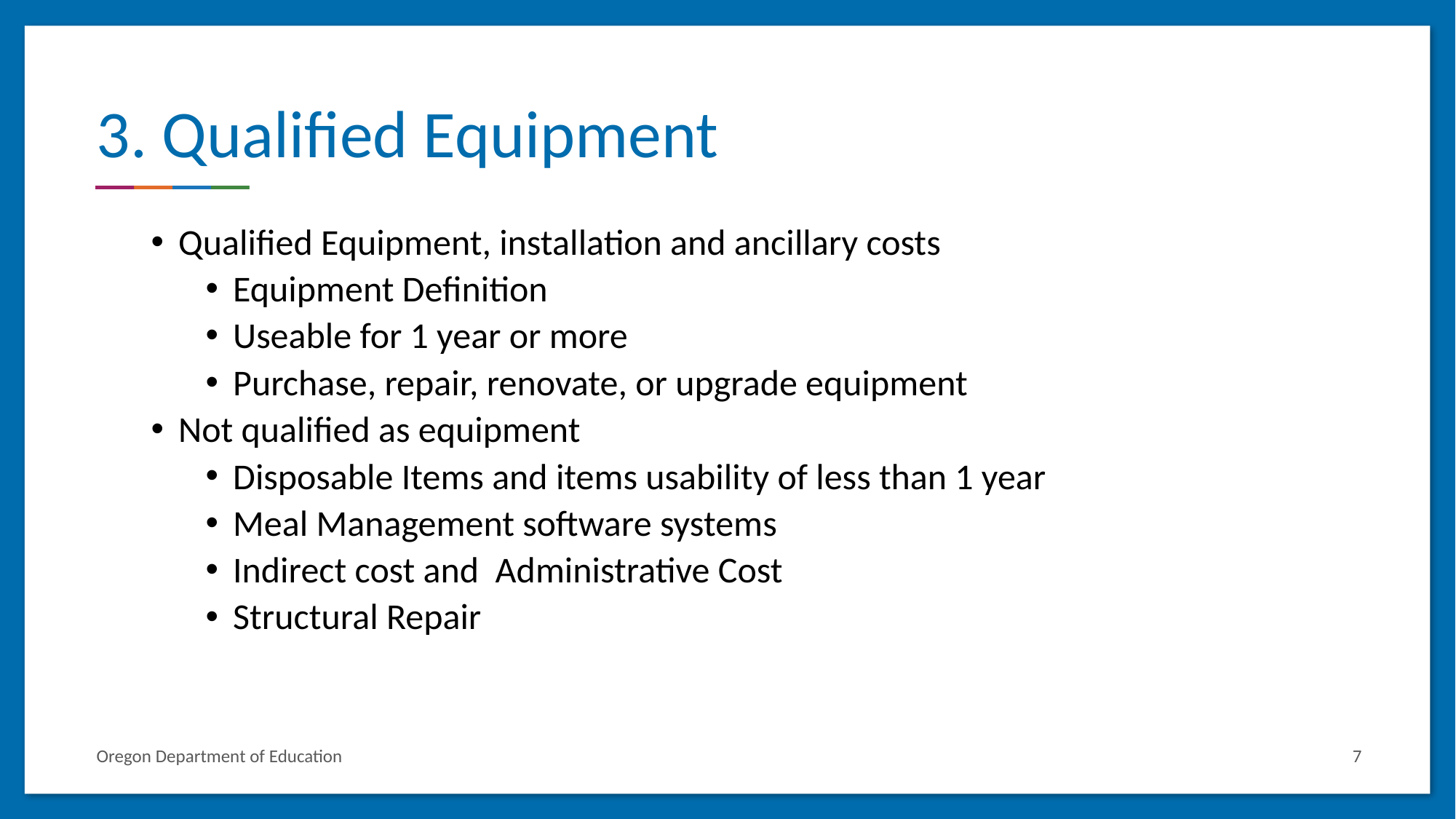

# 3. Qualified Equipment
Qualified Equipment, installation and ancillary costs
Equipment Definition
Useable for 1 year or more
Purchase, repair, renovate, or upgrade equipment
Not qualified as equipment
Disposable Items and items usability of less than 1 year
Meal Management software systems
Indirect cost and  Administrative Cost
Structural Repair

Oregon Department of Education
7